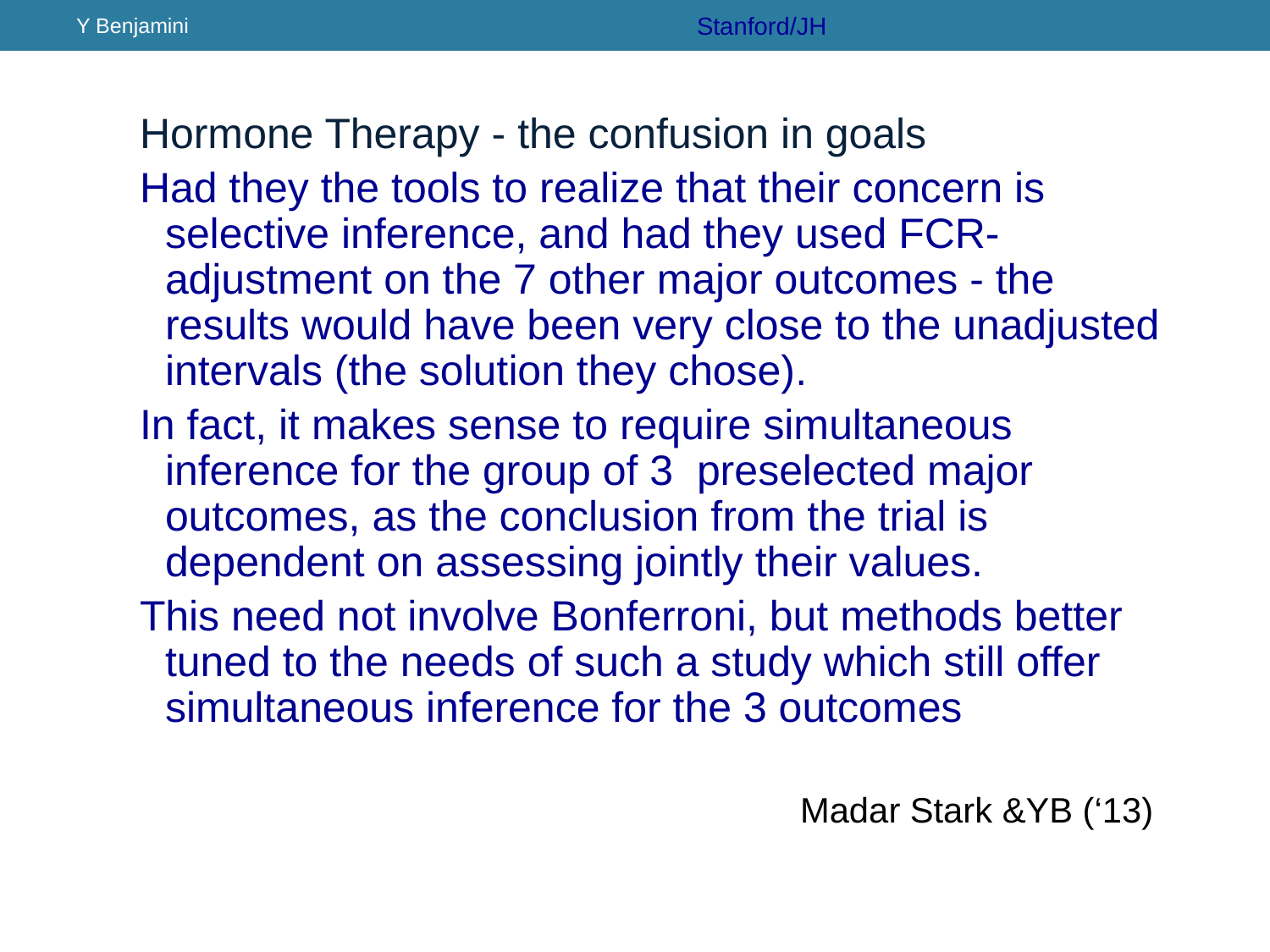

Y Benjamini
Stanford/JH
Hormone Therapy - the confusion in goals
Had they the tools to realize that their concern is selective inference, and had they used FCR-adjustment on the 7 other major outcomes - the results would have been very close to the unadjusted intervals (the solution they chose).
In fact, it makes sense to require simultaneous inference for the group of 3  preselected major outcomes, as the conclusion from the trial is dependent on assessing jointly their values.
This need not involve Bonferroni, but methods better tuned to the needs of such a study which still offer simultaneous inference for the 3 outcomes

						Madar Stark &YB (‘13)